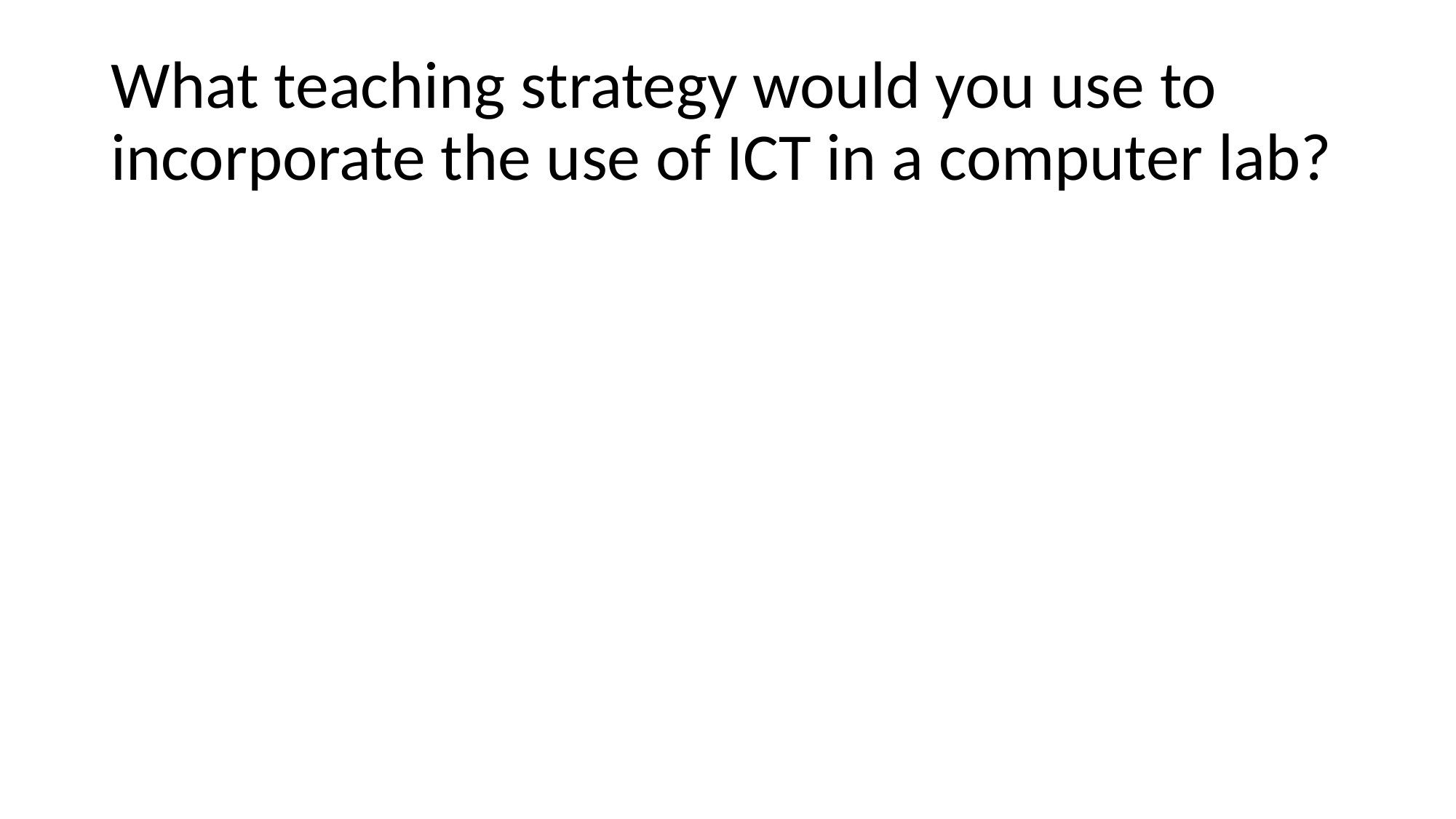

# What teaching strategy would you use to incorporate the use of ICT in a computer lab?